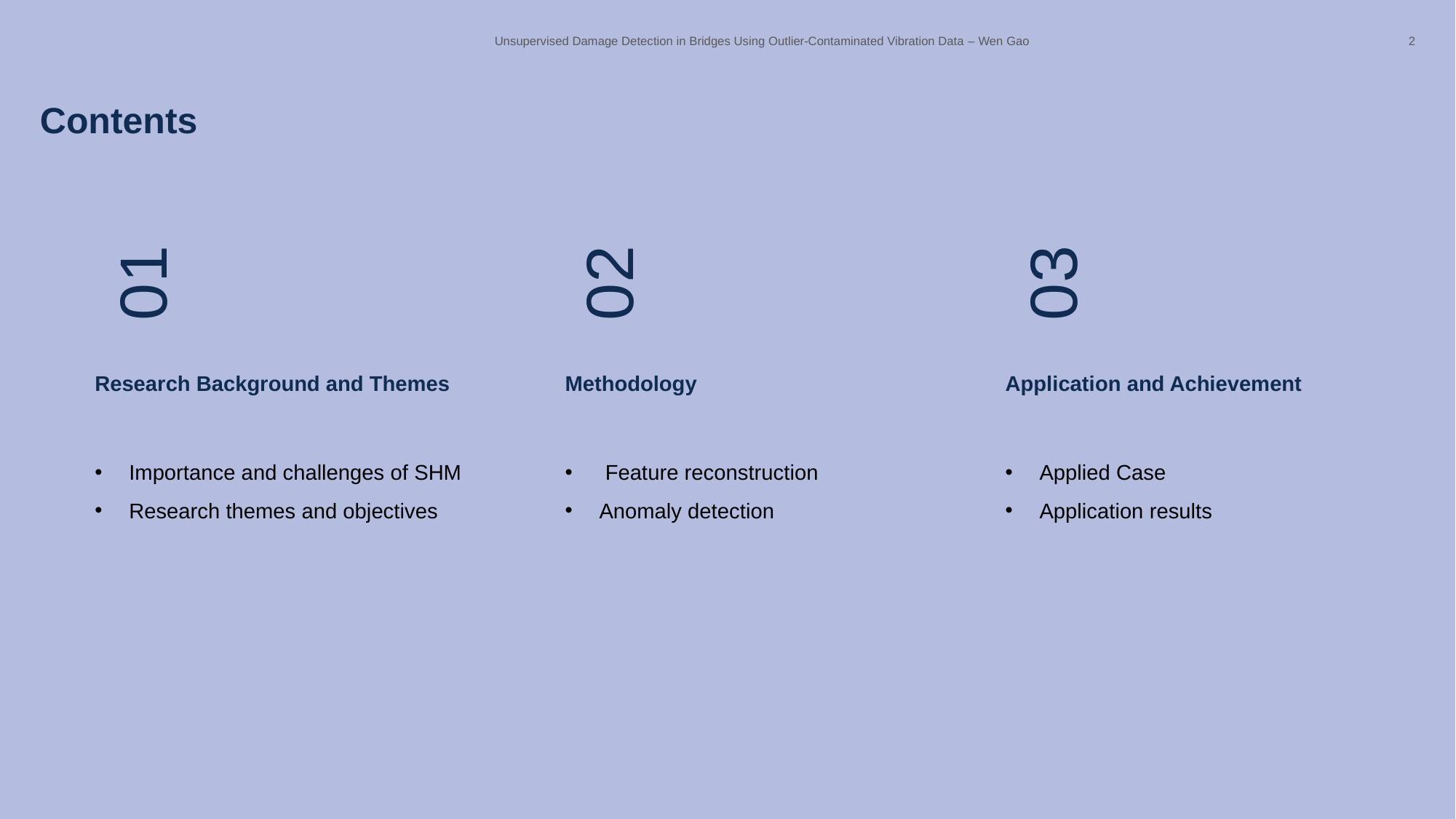

Unsupervised Damage Detection in Bridges Using Outlier-Contaminated Vibration Data – Wen Gao
2
# Contents
01
02
03
Research Background and Themes
Methodology

Application and Achievement

Importance and challenges of SHM
Research themes and objectives
 Feature reconstruction
Anomaly detection
Applied Case
Application results